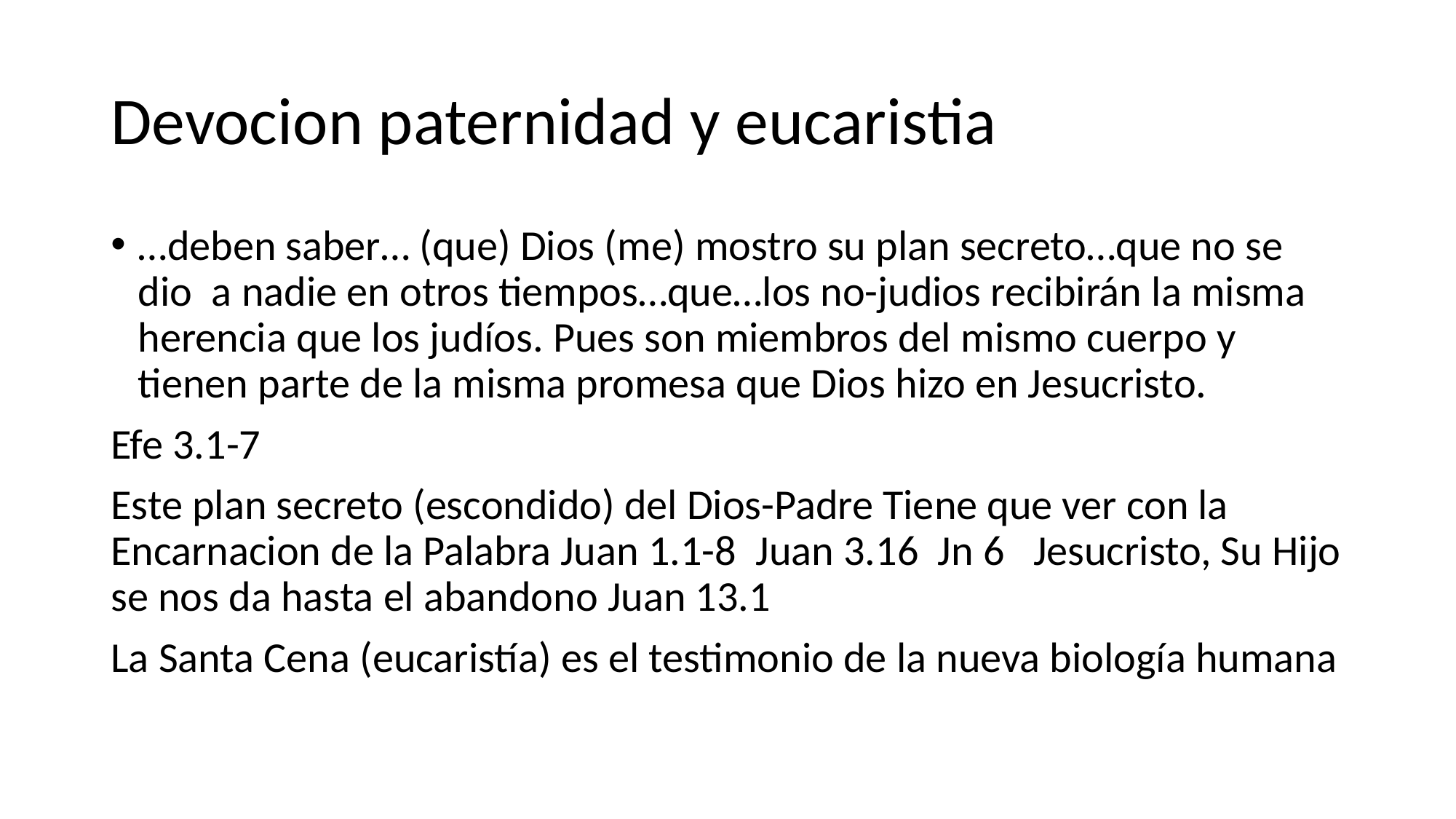

# Devocion paternidad y eucaristia
…deben saber… (que) Dios (me) mostro su plan secreto…que no se dio  a nadie en otros tiempos…que…los no-judios recibirán la misma herencia que los judíos. Pues son miembros del mismo cuerpo y tienen parte de la misma promesa que Dios hizo en Jesucristo.
Efe 3.1-7
Este plan secreto (escondido) del Dios-Padre Tiene que ver con la Encarnacion de la Palabra Juan 1.1-8  Juan 3.16  Jn 6   Jesucristo, Su Hijo se nos da hasta el abandono Juan 13.1
La Santa Cena (eucaristía) es el testimonio de la nueva biología humana